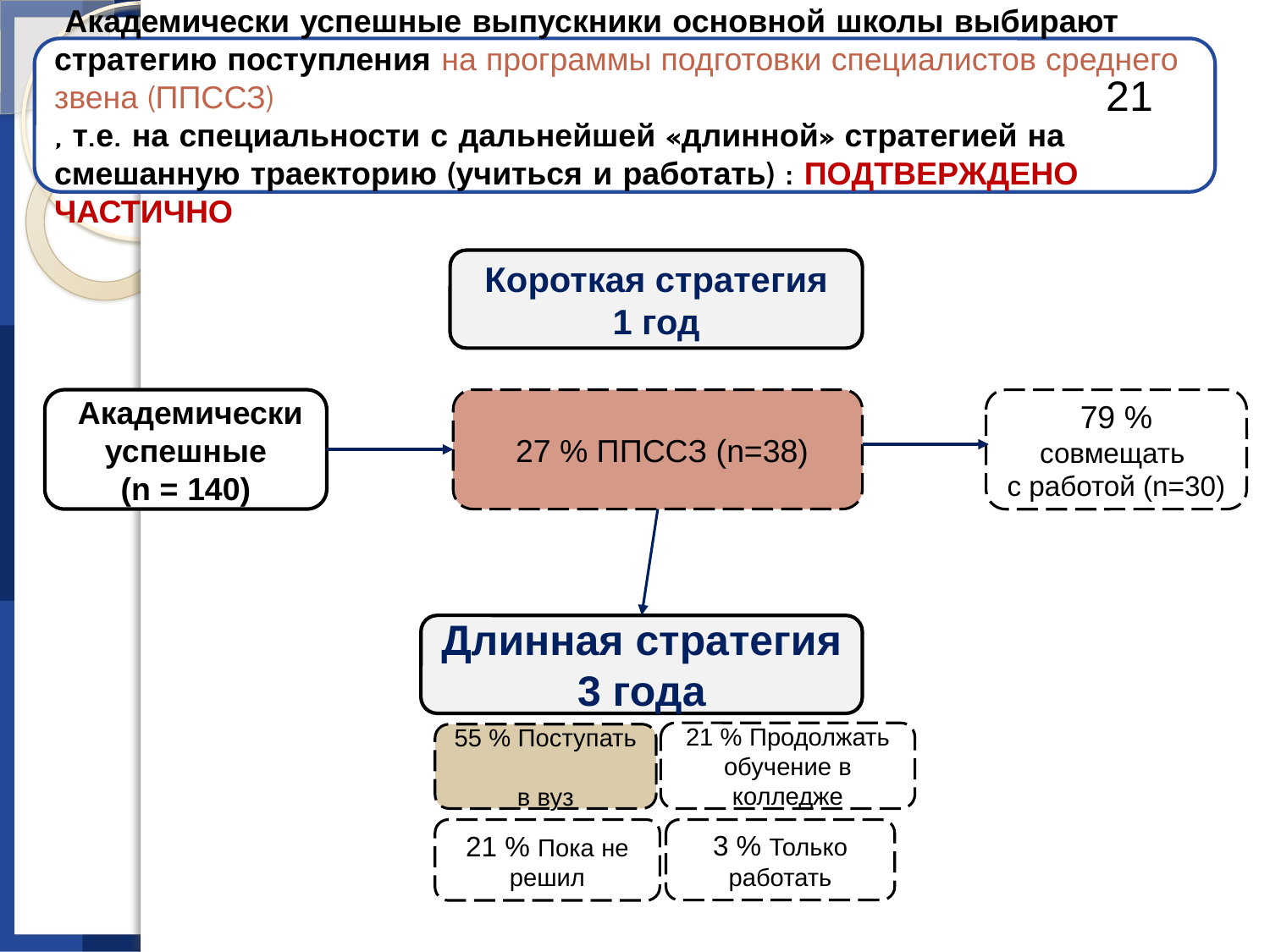

Академически успешные выпускники основной школы выбирают стратегию поступления на программы подготовки специалистов среднего звена (ППССЗ)
, т.е. на специальности с дальнейшей «длинной» стратегией на смешанную траекторию (учиться и работать) : ПОДТВЕРЖДЕНО  ЧАСТИЧНО
21
Короткая стратегия
1 год
 Академически успешные
(n = 140)
 27 % ППССЗ (n=38)
79 % совмещать
с работой (n=30)
Длинная стратегия
3 года
21 % Продолжать обучение в колледже
55 % Поступать
в вуз
21 % Пока не решил
3 % Только работать